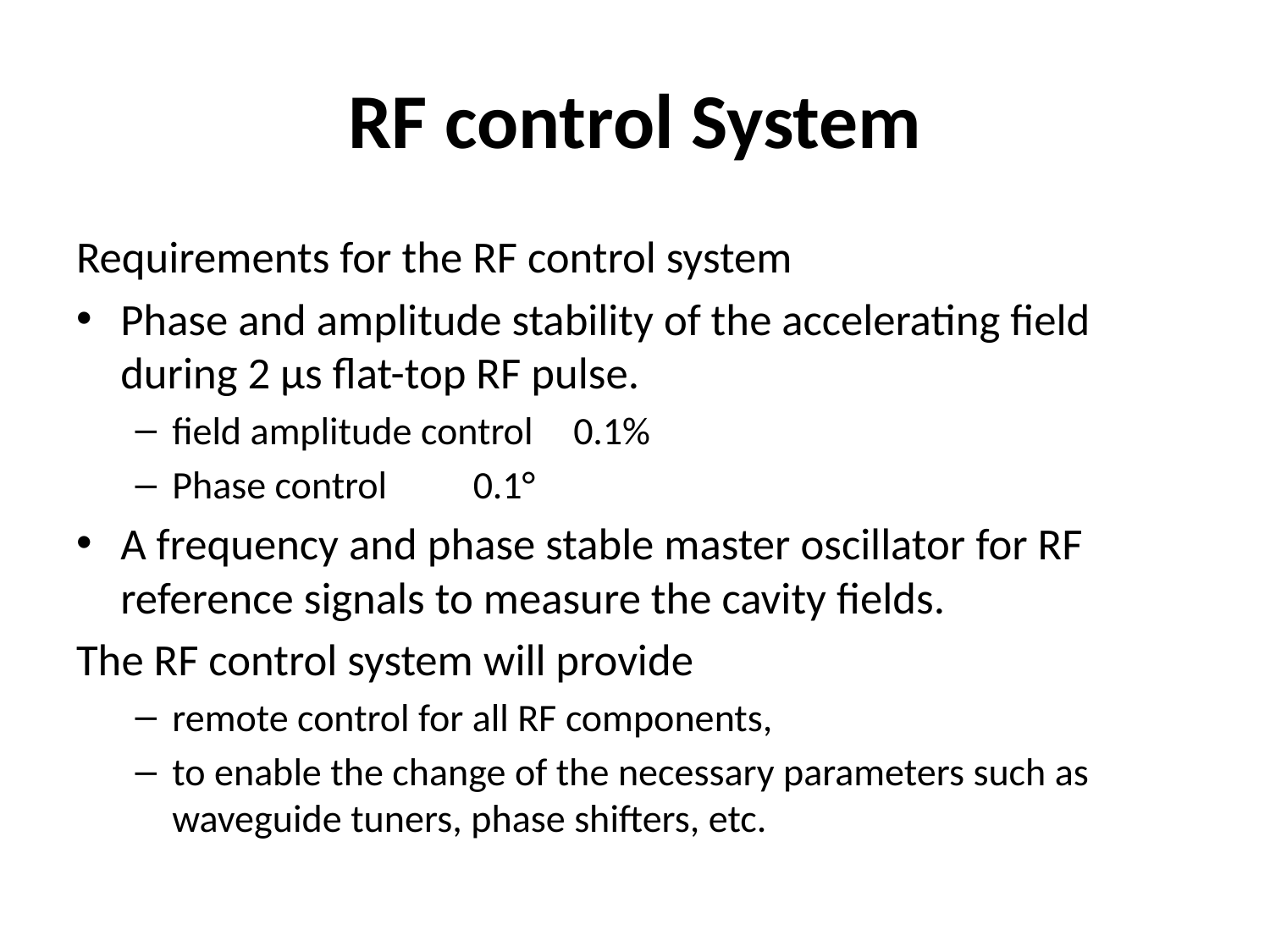

# RF control System
Requirements for the RF control system
Phase and amplitude stability of the accelerating field during 2 µs flat-top RF pulse.
field amplitude control 		0.1%
Phase control			0.1°
A frequency and phase stable master oscillator for RF reference signals to measure the cavity fields.
The RF control system will provide
remote control for all RF components,
to enable the change of the necessary parameters such as waveguide tuners, phase shifters, etc.